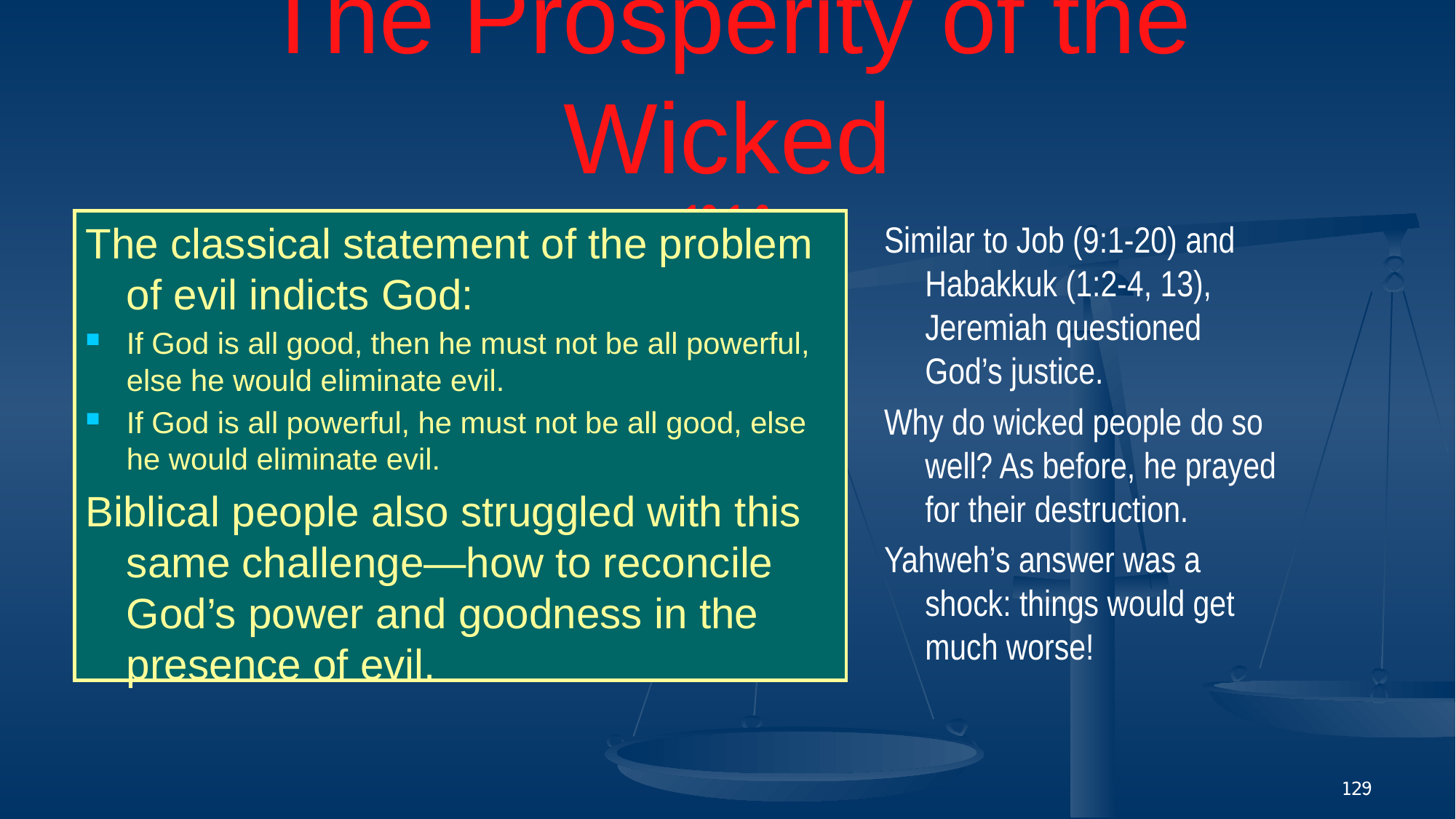

# The Prosperity of the Wicked 12:1-6
The classical statement of the problem of evil indicts God:
If God is all good, then he must not be all powerful, else he would eliminate evil.
If God is all powerful, he must not be all good, else he would eliminate evil.
Biblical people also struggled with this same challenge—how to reconcile God’s power and goodness in the presence of evil.
Similar to Job (9:1-20) and Habakkuk (1:2-4, 13), Jeremiah questioned God’s justice.
Why do wicked people do so well? As before, he prayed for their destruction.
Yahweh’s answer was a shock: things would get much worse!
129